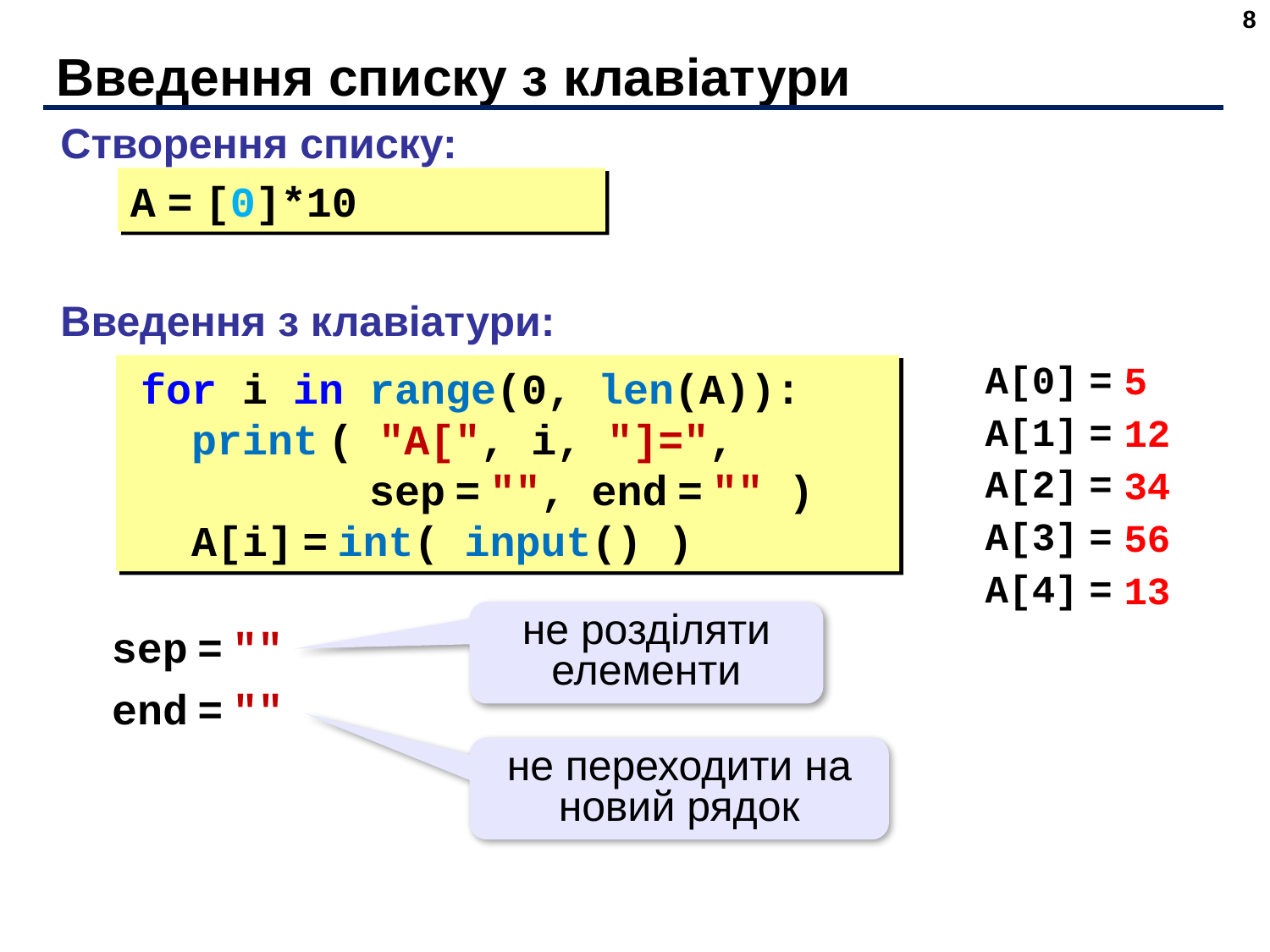

8
# Введення списку з клавіатури
Створення списку:

Введення з клавіатури:
A = [0]*10
A[0] =
A[1] =
A[2] =
A[3] =
A[4] =
5
12
34
56
13
for i in range(0, len(A)):
  print ( "A[", i, "]=",
         sep = "", end = "" )
  A[i] = int( input() )
не розділяти елементи
sep = ""
end = ""
не переходити на новий рядок